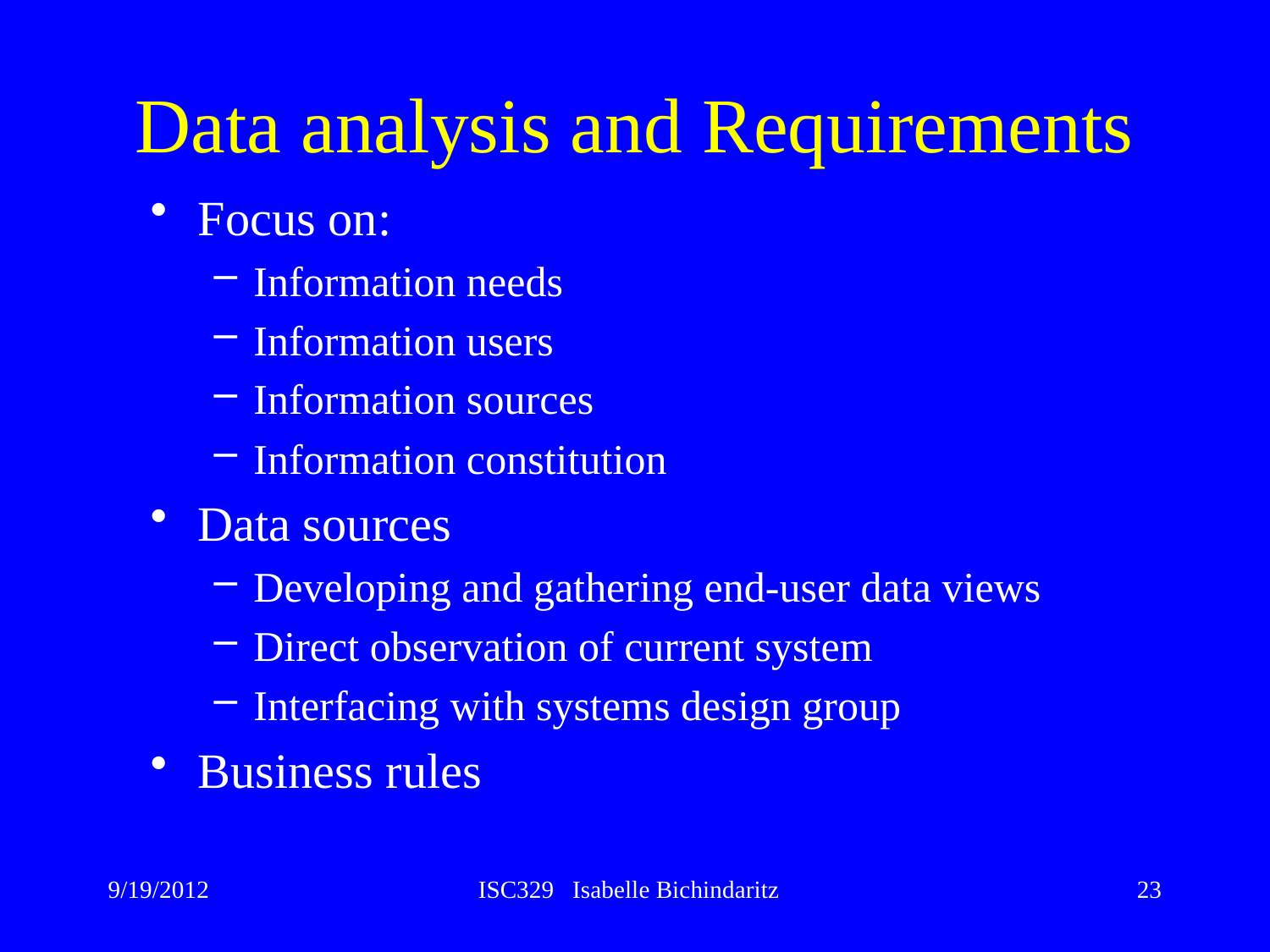

# Data analysis and Requirements
Focus on:
Information needs
Information users
Information sources
Information constitution
Data sources
Developing and gathering end-user data views
Direct observation of current system
Interfacing with systems design group
Business rules

9/19/2012
ISC329   Isabelle Bichindaritz
23